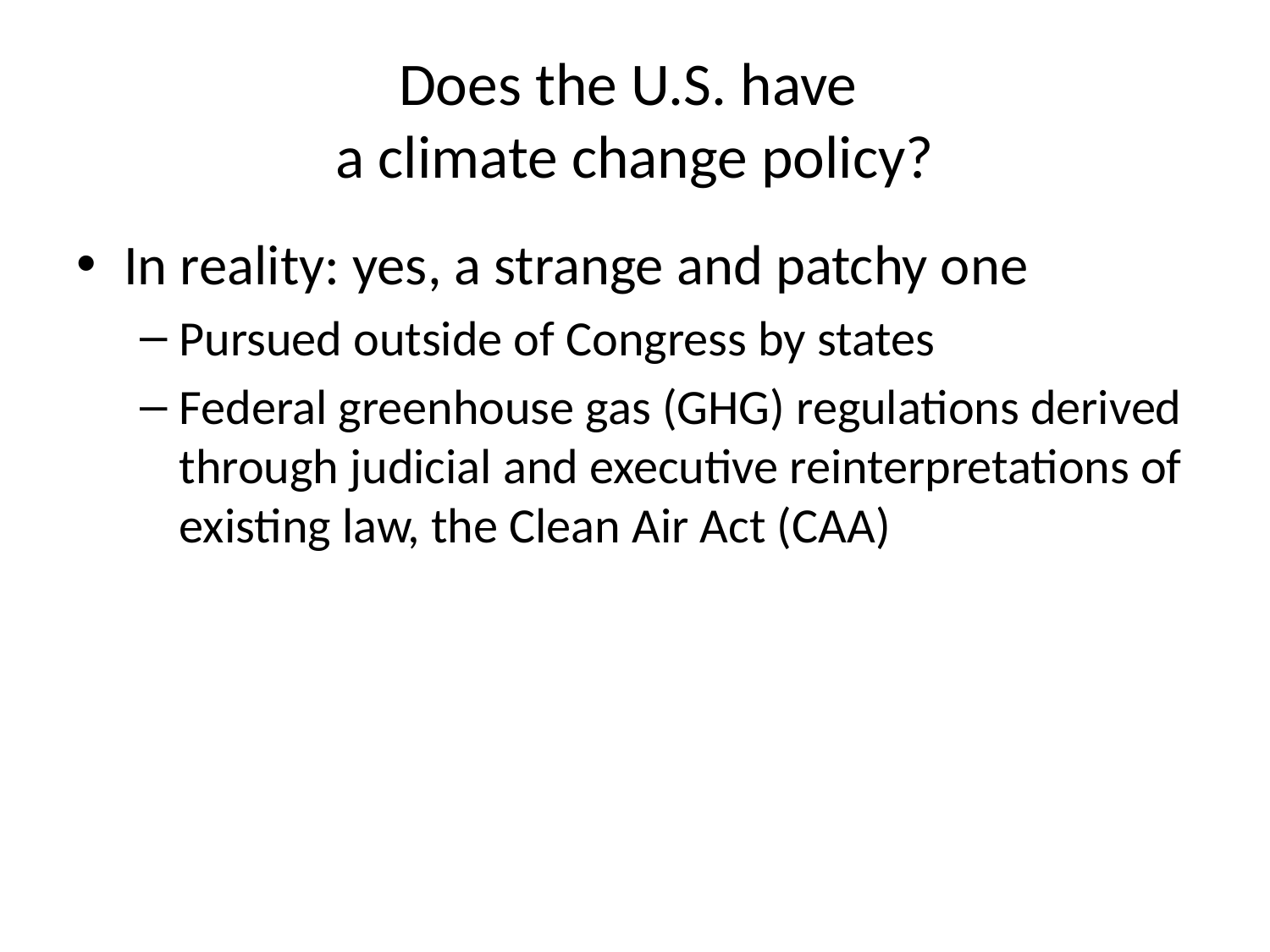

# Does the U.S. have a climate change policy?
In reality: yes, a strange and patchy one
Pursued outside of Congress by states
Federal greenhouse gas (GHG) regulations derived through judicial and executive reinterpretations of existing law, the Clean Air Act (CAA)